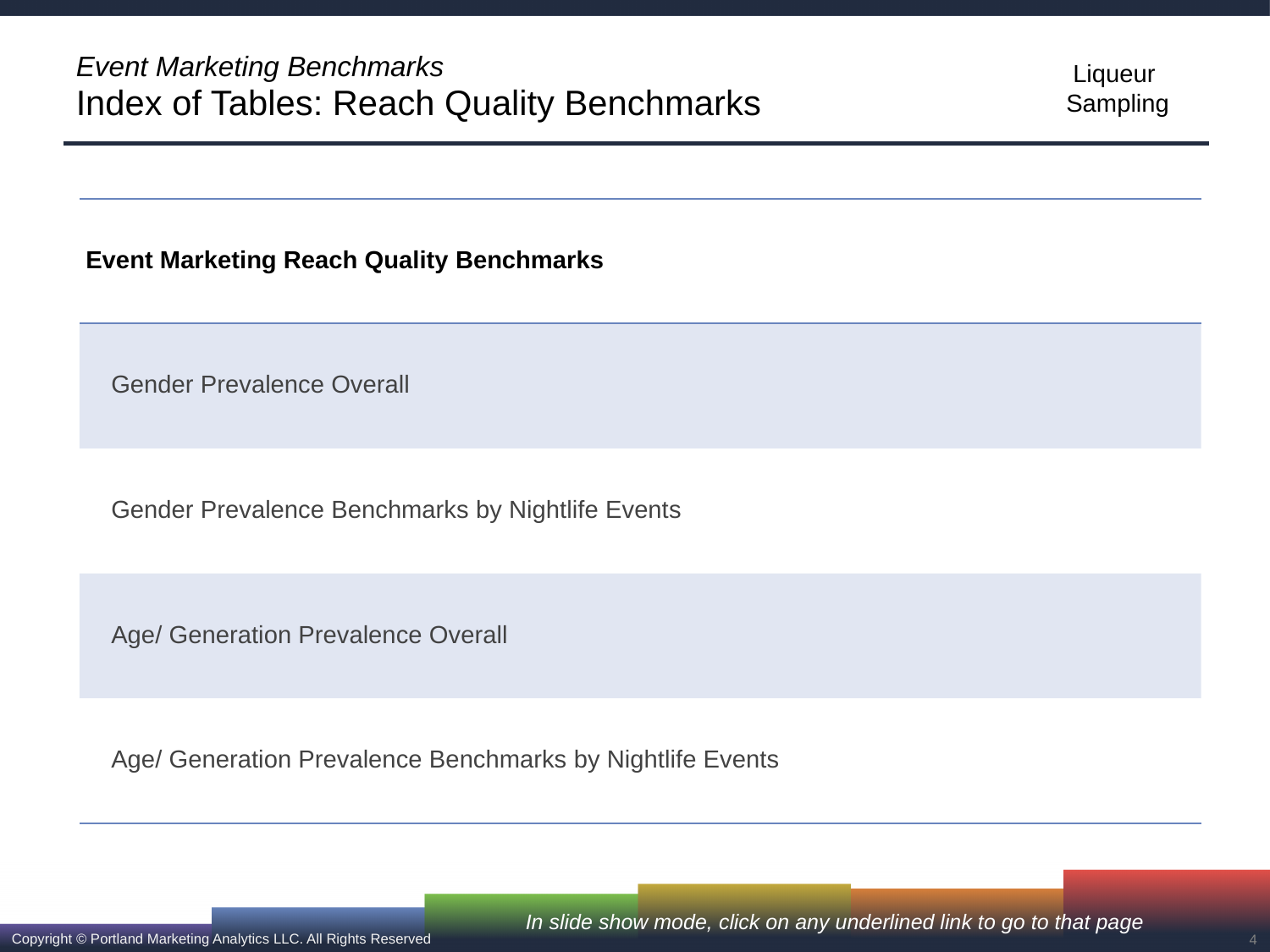

# Event Marketing Benchmarks Index of Tables: Reach Quality Benchmarks
| Event Marketing Reach Quality Benchmarks |
| --- |
| Gender Prevalence Overall |
| Gender Prevalence Benchmarks by Nightlife Events |
| Age/ Generation Prevalence Overall |
| Age/ Generation Prevalence Benchmarks by Nightlife Events |
In slide show mode, click on any underlined link to go to that page
4